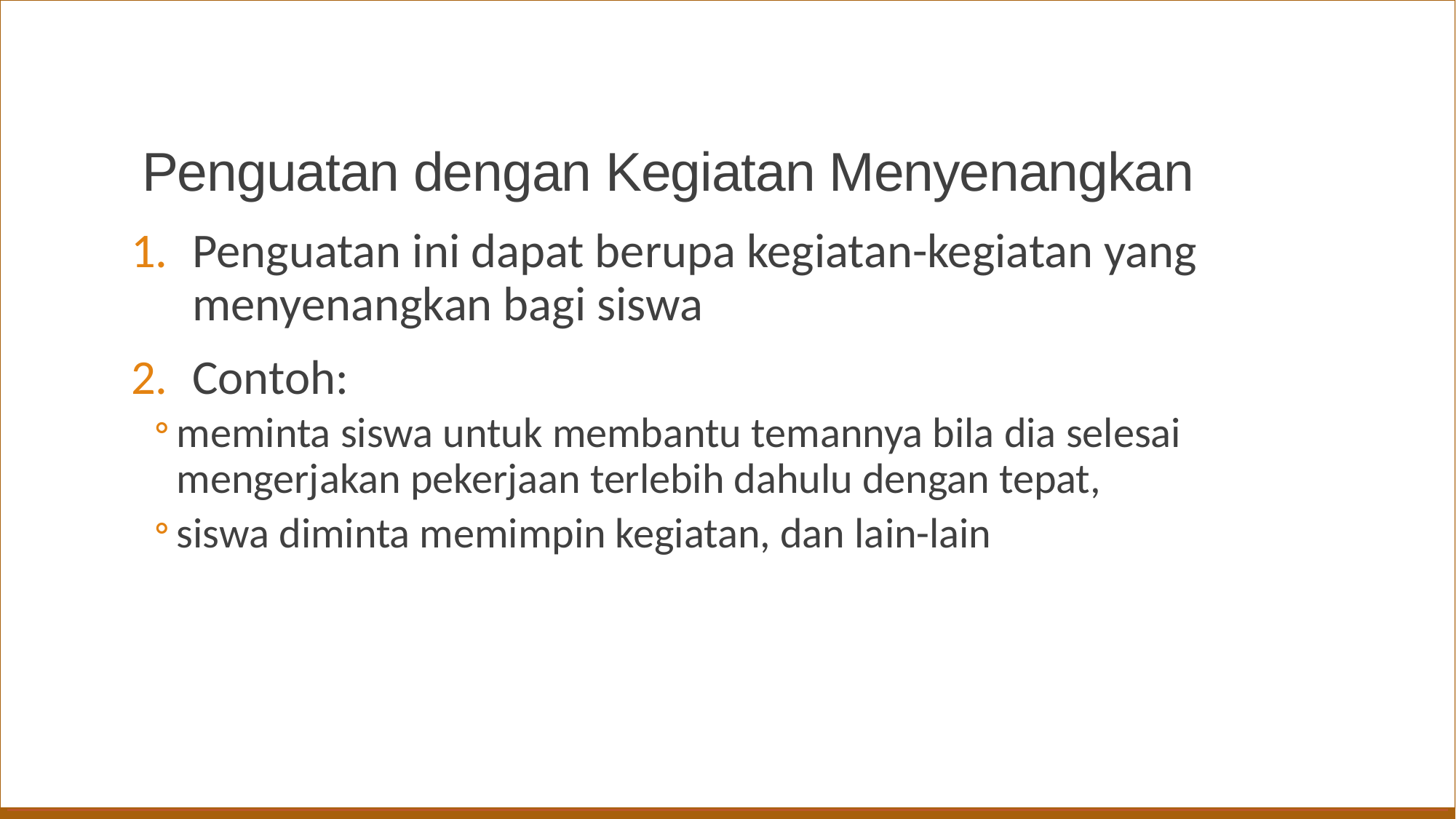

# Penguatan dengan Kegiatan Menyenangkan
Penguatan ini dapat berupa kegiatan-kegiatan yang menyenangkan bagi siswa
Contoh:
meminta siswa untuk membantu temannya bila dia selesai mengerjakan pekerjaan terlebih dahulu dengan tepat,
siswa diminta memimpin kegiatan, dan lain-lain